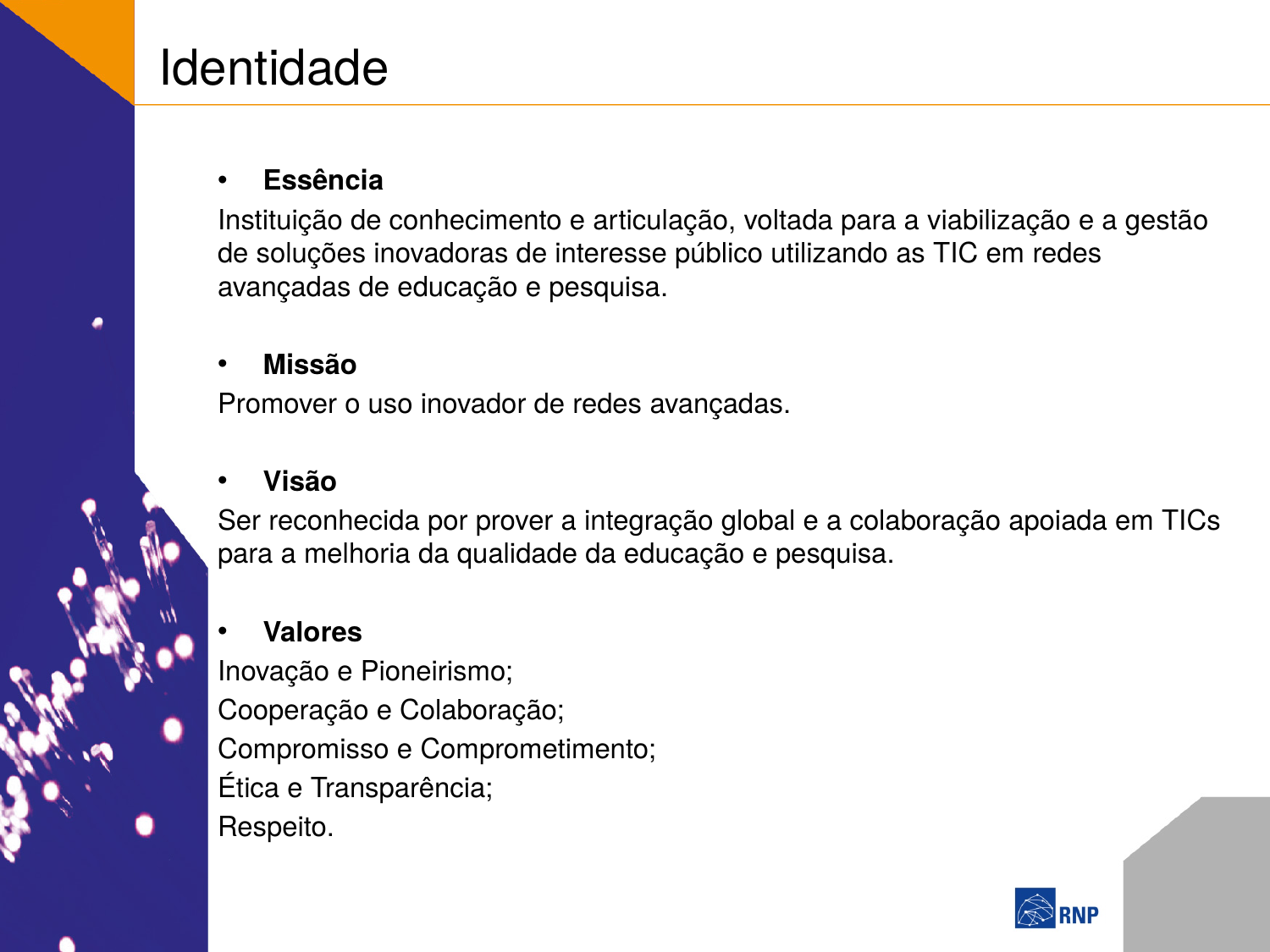

Identidade
Essência
Instituição de conhecimento e articulação, voltada para a viabilização e a gestão de soluções inovadoras de interesse público utilizando as TIC em redes avançadas de educação e pesquisa.

Missão
Promover o uso inovador de redes avançadas.

Visão
Ser reconhecida por prover a integração global e a colaboração apoiada em TICs  para a melhoria da qualidade da educação e pesquisa.

Valores
Inovação e Pioneirismo;
Cooperação e Colaboração;
Compromisso e Comprometimento;
Ética e Transparência;
Respeito.